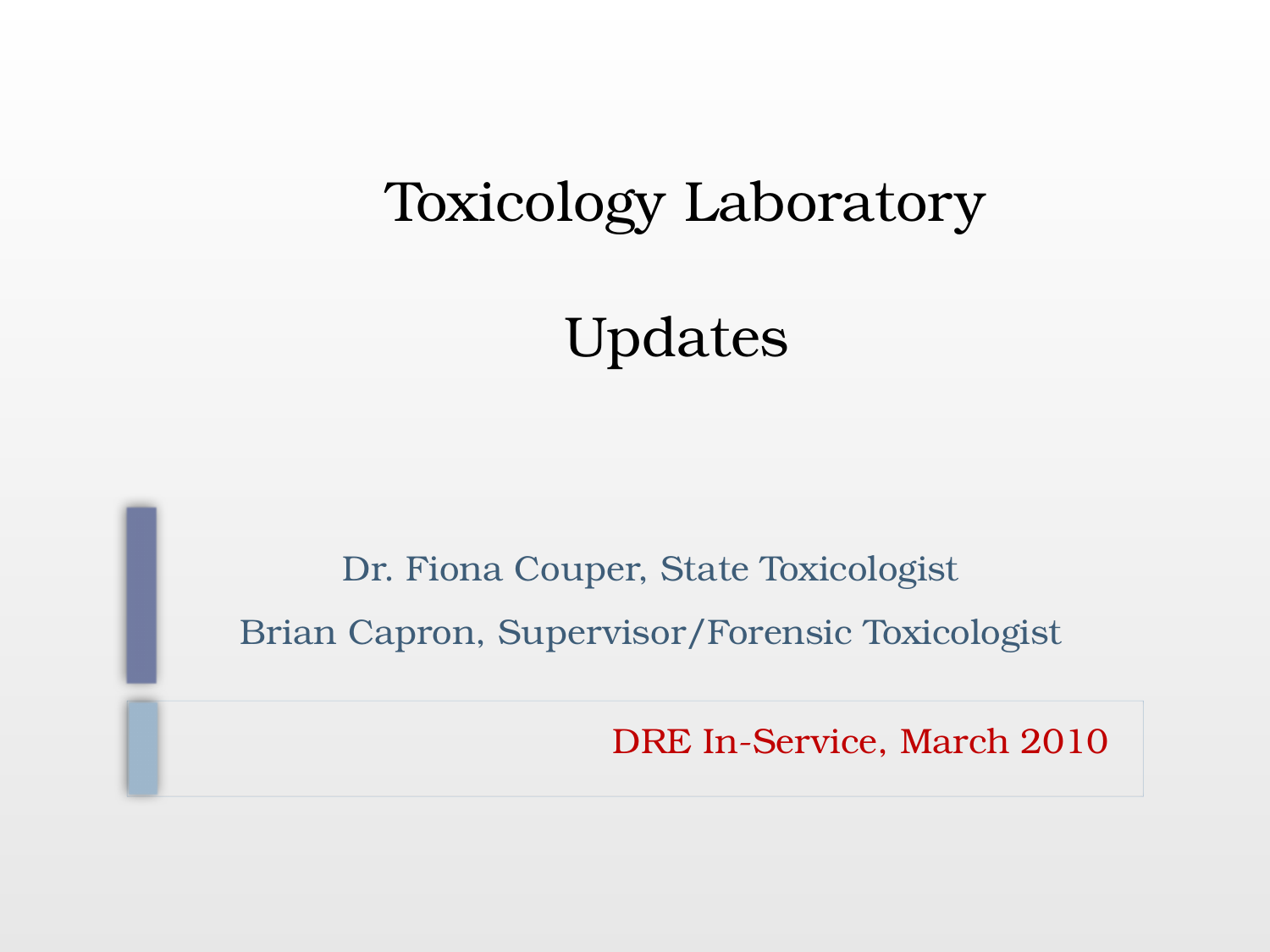

# Toxicology Laboratory Updates
Dr. Fiona Couper, State Toxicologist
Brian Capron, Supervisor/Forensic Toxicologist
DRE In-Service, March 2010